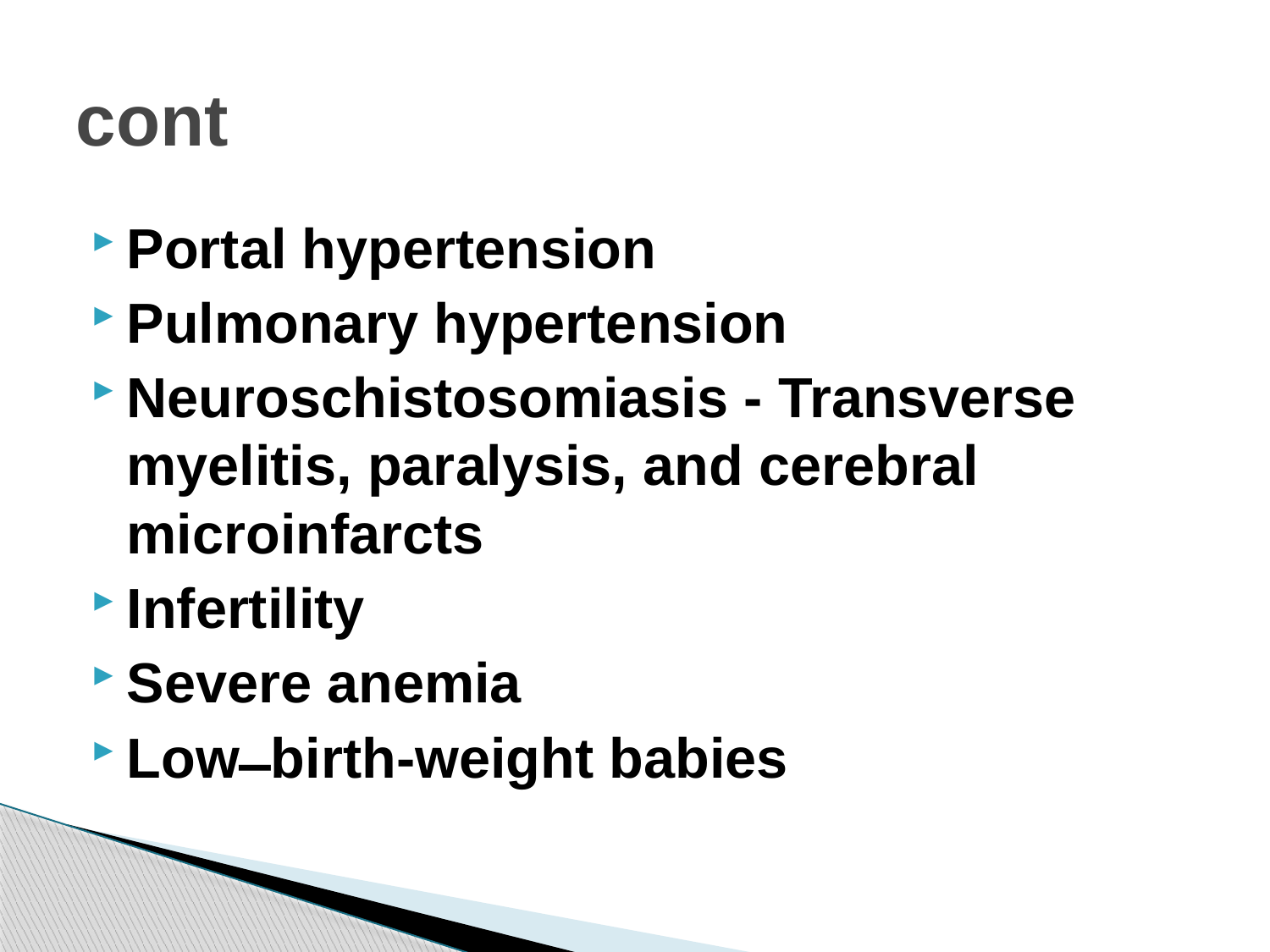

# cont
Portal hypertension
Pulmonary hypertension
Neuroschistosomiasis - Transverse myelitis, paralysis, and cerebral microinfarcts
Infertility
Severe anemia
Low ̶ birth-weight babies